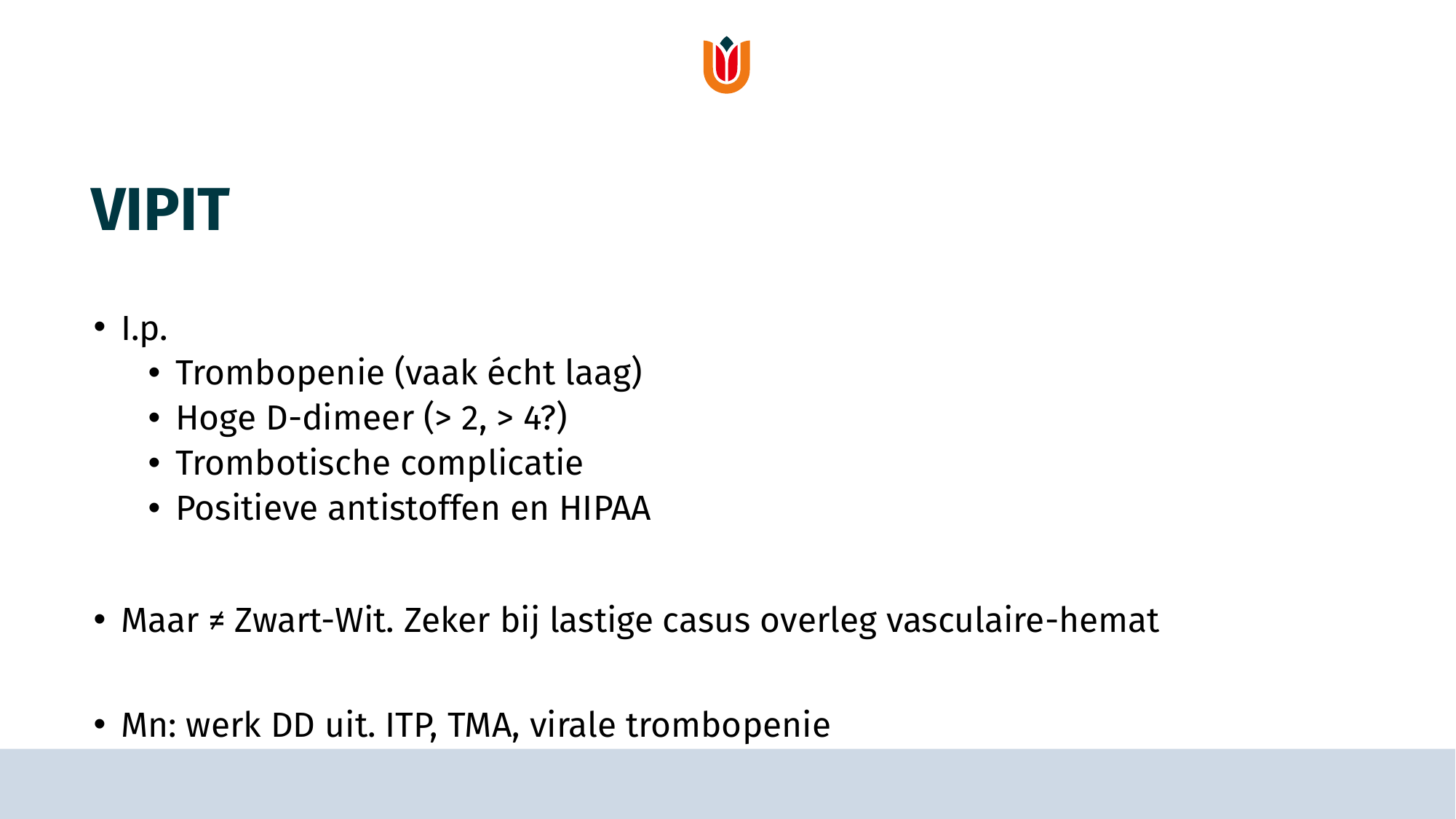

# VIPIT
I.p.
Trombopenie (vaak écht laag)
Hoge D-dimeer (> 2, > 4?)
Trombotische complicatie
Positieve antistoffen en HIPAA

Maar ≠ Zwart-Wit. Zeker bij lastige casus overleg vasculaire-hemat

Mn: werk DD uit. ITP, TMA, virale trombopenie